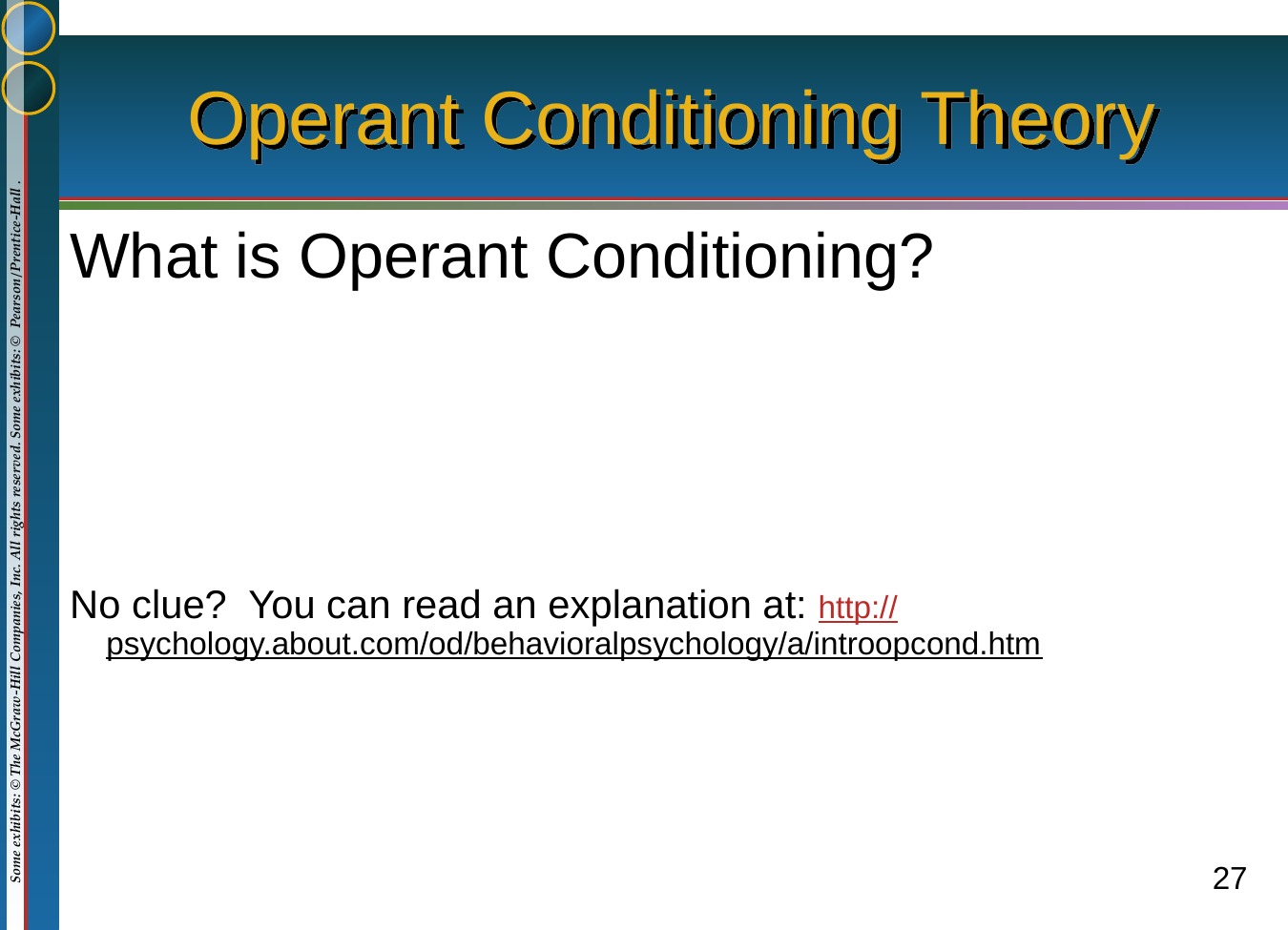

# Operant Conditioning Theory
What is Operant Conditioning?

No clue?  You can read an explanation at: http://psychology.about.com/od/behavioralpsychology/a/introopcond.htm